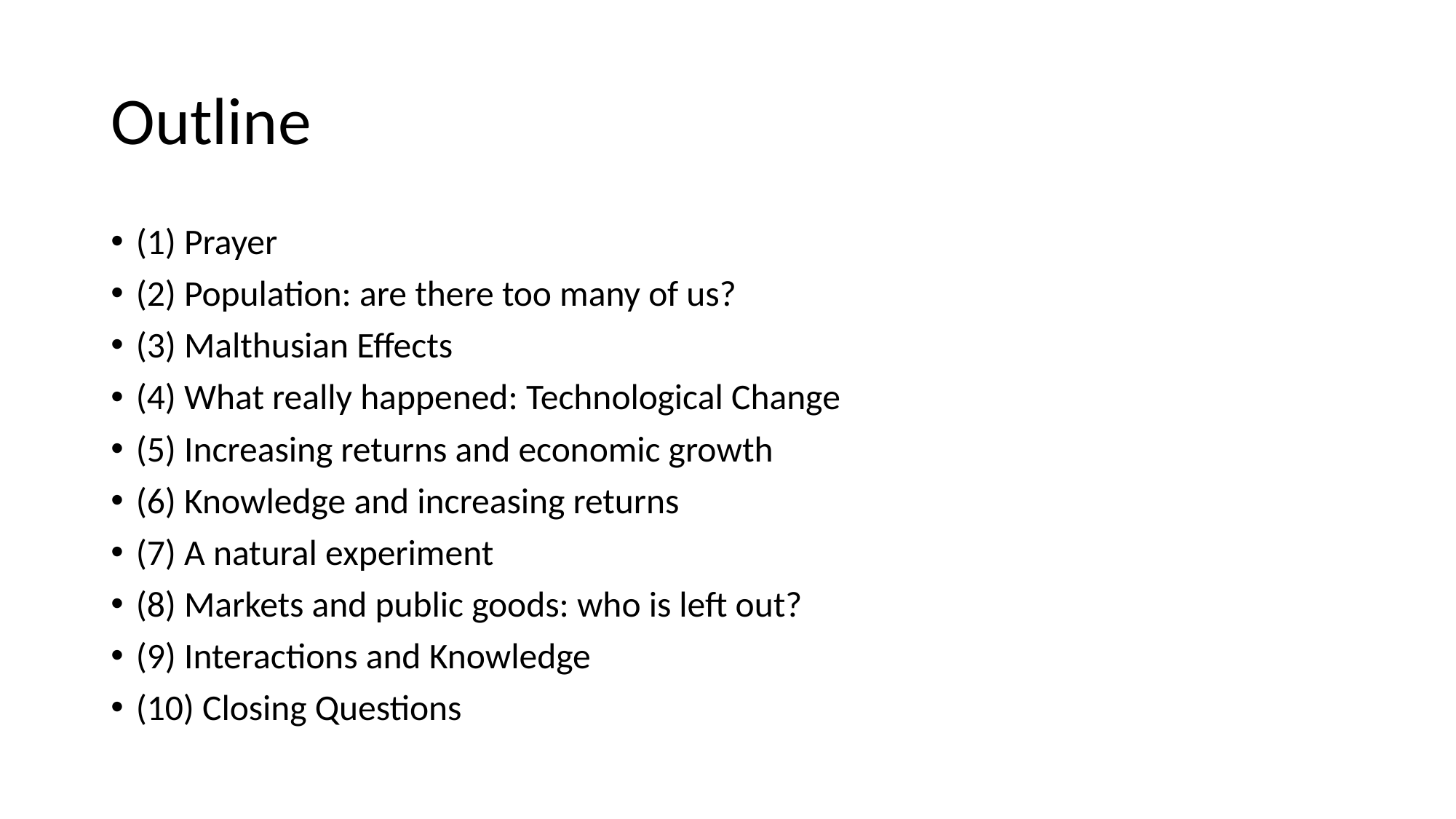

# Outline
(1) Prayer
(2) Population: are there too many of us?
(3) Malthusian Effects
(4) What really happened: Technological Change
(5) Increasing returns and economic growth
(6) Knowledge and increasing returns
(7) A natural experiment
(8) Markets and public goods: who is left out?
(9) Interactions and Knowledge
(10) Closing Questions